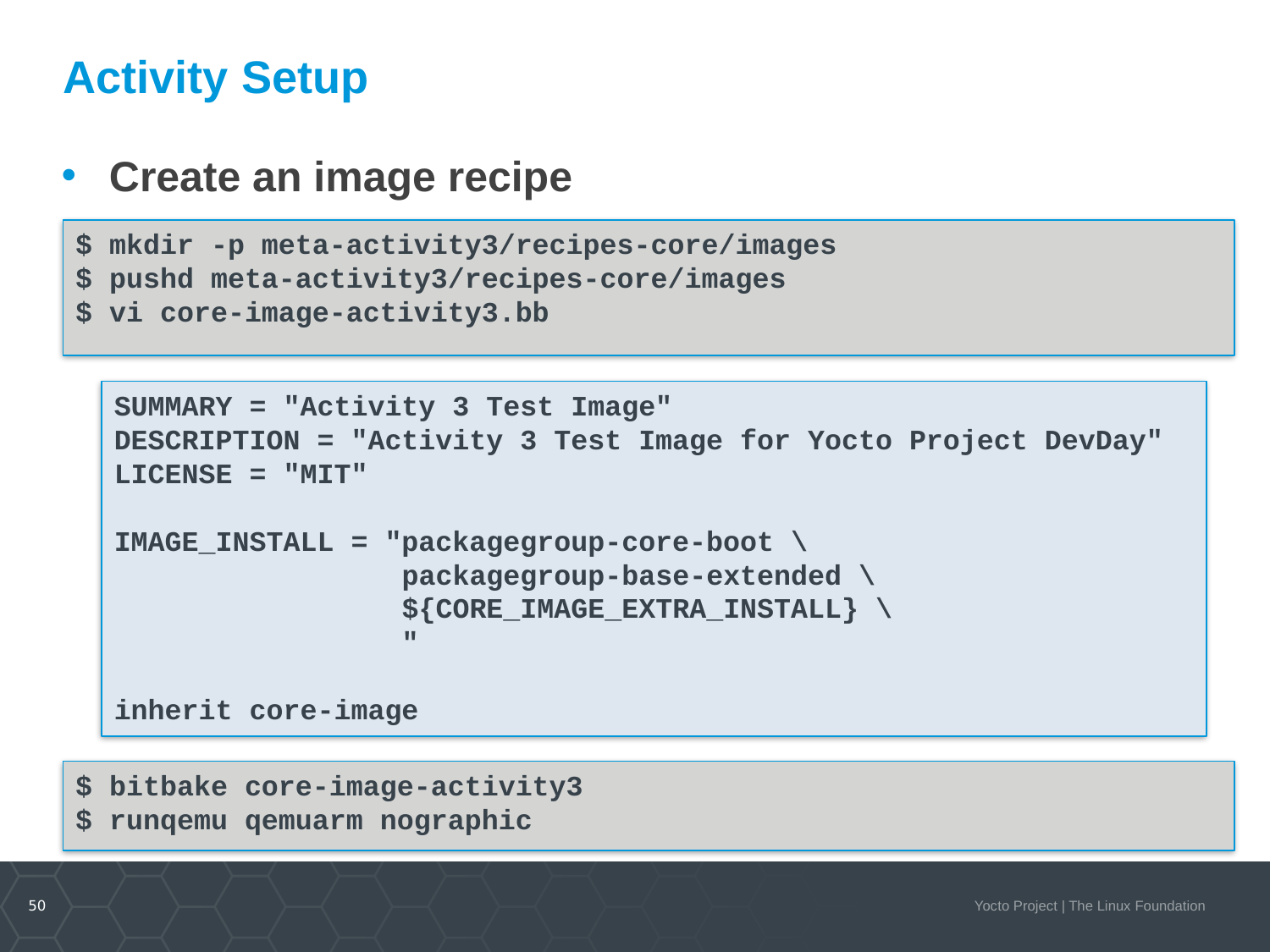

Activity Setup
Create an image recipe

$ mkdir -p meta-activity3/recipes-core/images
$ pushd meta-activity3/recipes-core/images
$ vi core-image-activity3.bb

SUMMARY = "Activity 3 Test Image"
DESCRIPTION = "Activity 3 Test Image for Yocto Project DevDay"
LICENSE = "MIT"

IMAGE_INSTALL = "packagegroup-core-boot \
                 packagegroup-base-extended \
                 ${CORE_IMAGE_EXTRA_INSTALL} \
                 "

inherit core-image
$ bitbake core-image-activity3
$ runqemu qemuarm nographic